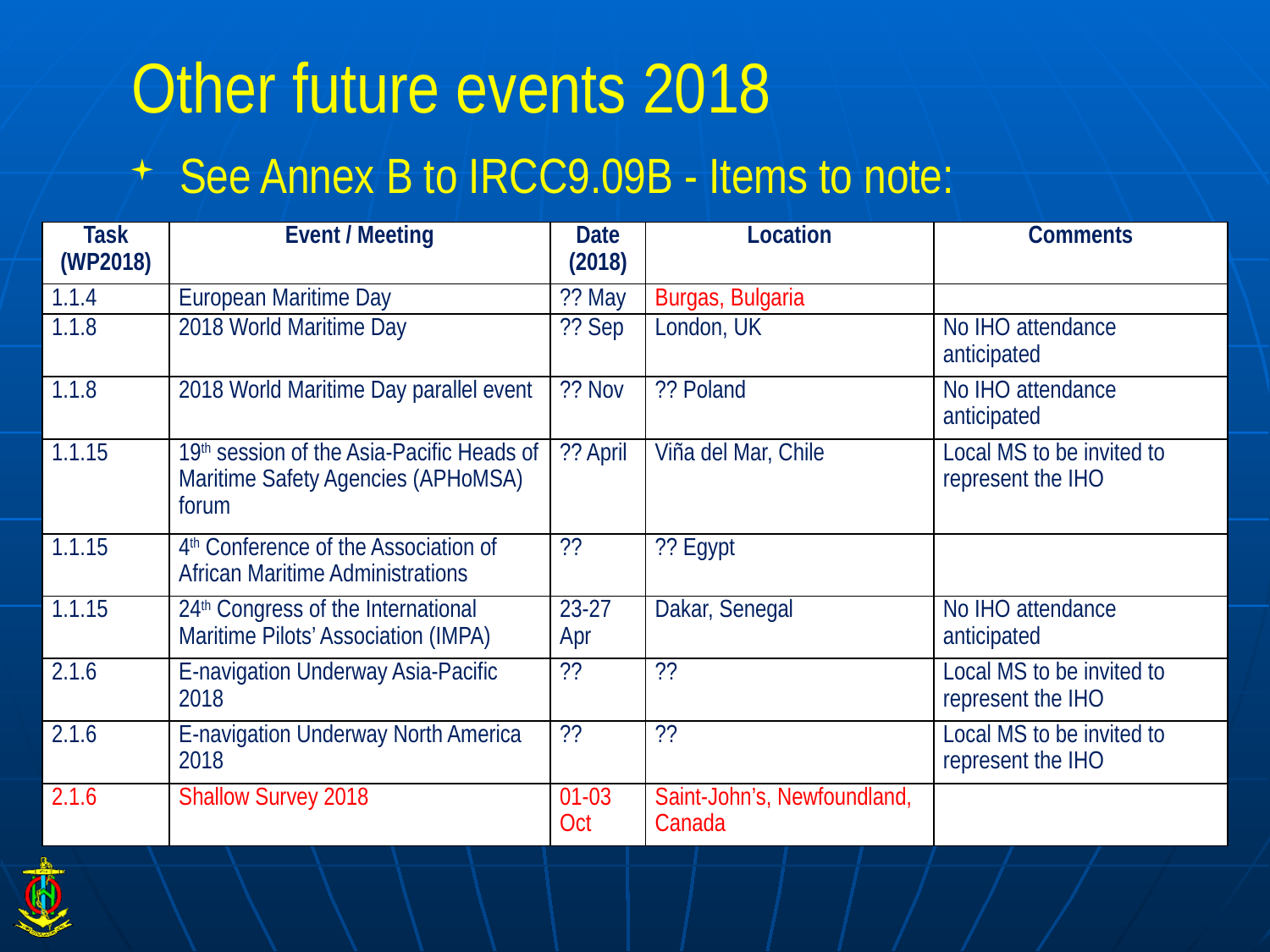

# Other future events 2018
See Annex B to IRCC9.09B - Items to note:
| Task (WP2018) | Event / Meeting | Date (2018) | Location | Comments |
| --- | --- | --- | --- | --- |
| 1.1.4 | European Maritime Day | ?? May | Burgas, Bulgaria |  |
| 1.1.8 | 2018 World Maritime Day | ?? Sep | London, UK | No IHO attendance anticipated |
| 1.1.8 | 2018 World Maritime Day parallel event | ?? Nov | ?? Poland | No IHO attendance anticipated |
| 1.1.15 | 19th session of the Asia-Pacific Heads of Maritime Safety Agencies (APHoMSA) forum | ?? April | Viña del Mar, Chile | Local MS to be invited to represent the IHO |
| 1.1.15 | 4th Conference of the Association of African Maritime Administrations | ?? | ?? Egypt |  |
| 1.1.15 | 24th Congress of the International Maritime Pilots’ Association (IMPA) | 23-27 Apr | Dakar, Senegal | No IHO attendance anticipated |
| 2.1.6 | E-navigation Underway Asia-Pacific 2018 | ?? | ?? | Local MS to be invited to represent the IHO |
| 2.1.6 | E-navigation Underway North America 2018 | ?? | ?? | Local MS to be invited to represent the IHO |
| 2.1.6 | Shallow Survey 2018 | 01-03 Oct | Saint-John’s, Newfoundland, Canada |  |